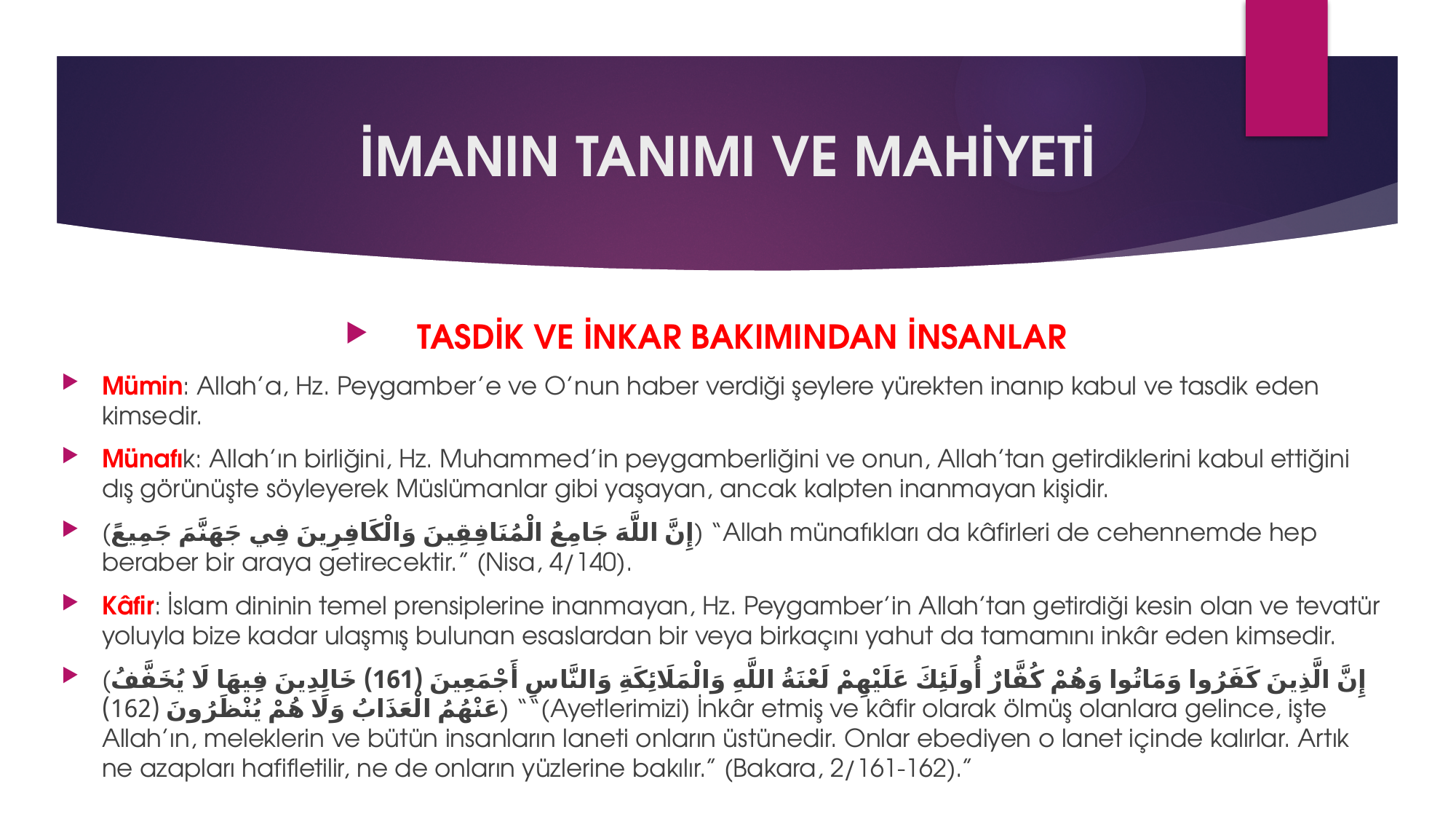

# İMANIN TANIMI VE MAHİYETİ
TASDİK VE İNKAR BAKIMINDAN İNSANLAR
Mümin: Allah’a, Hz. Peygamber’e ve O’nun haber verdiği şeylere yürekten inanıp kabul ve tasdik eden kimsedir.
Münafık: Allah’ın birliğini, Hz. Muhammed’in peygamberliğini ve onun, Allah’tan getirdiklerini kabul ettiğini dış görünüşte söyleyerek Müslümanlar gibi yaşayan, ancak kalpten inanmayan kişidir.
(إِنَّ اللَّهَ جَامِعُ الْمُنَافِقِينَ وَالْكَافِرِينَ فِي جَهَنَّمَ جَمِيعً) “Allah münafıkları da kâfirleri de cehennemde hep beraber bir araya getirecektir.” (Nisa, 4/140).
Kâfir: İslam dininin temel prensiplerine inanmayan, Hz. Peygamber’in Allah’tan getirdiği kesin olan ve tevatür yoluyla bize kadar ulaşmış bulunan esaslardan bir veya birkaçını yahut da tamamını inkâr eden kimsedir.
(إِنَّ الَّذِينَ كَفَرُوا وَمَاتُوا وَهُمْ كُفَّارٌ أُولَئِكَ عَلَيْهِمْ لَعْنَةُ اللَّهِ وَالْمَلَائِكَةِ وَالنَّاسِ أَجْمَعِينَ (161) خَالِدِينَ فِيهَا لَا يُخَفَّفُ عَنْهُمُ الْعَذَابُ وَلَا هُمْ يُنْظَرُونَ (162)) ““(Ayetlerimizi) İnkâr etmiş ve kâfir olarak ölmüş olanlara gelince, işte Allah’ın, meleklerin ve bütün insanların laneti onların üstünedir. Onlar ebediyen o lanet içinde kalırlar. Artık ne azapları hafifletilir, ne de onların yüzlerine bakılır.” (Bakara, 2/161-162).”